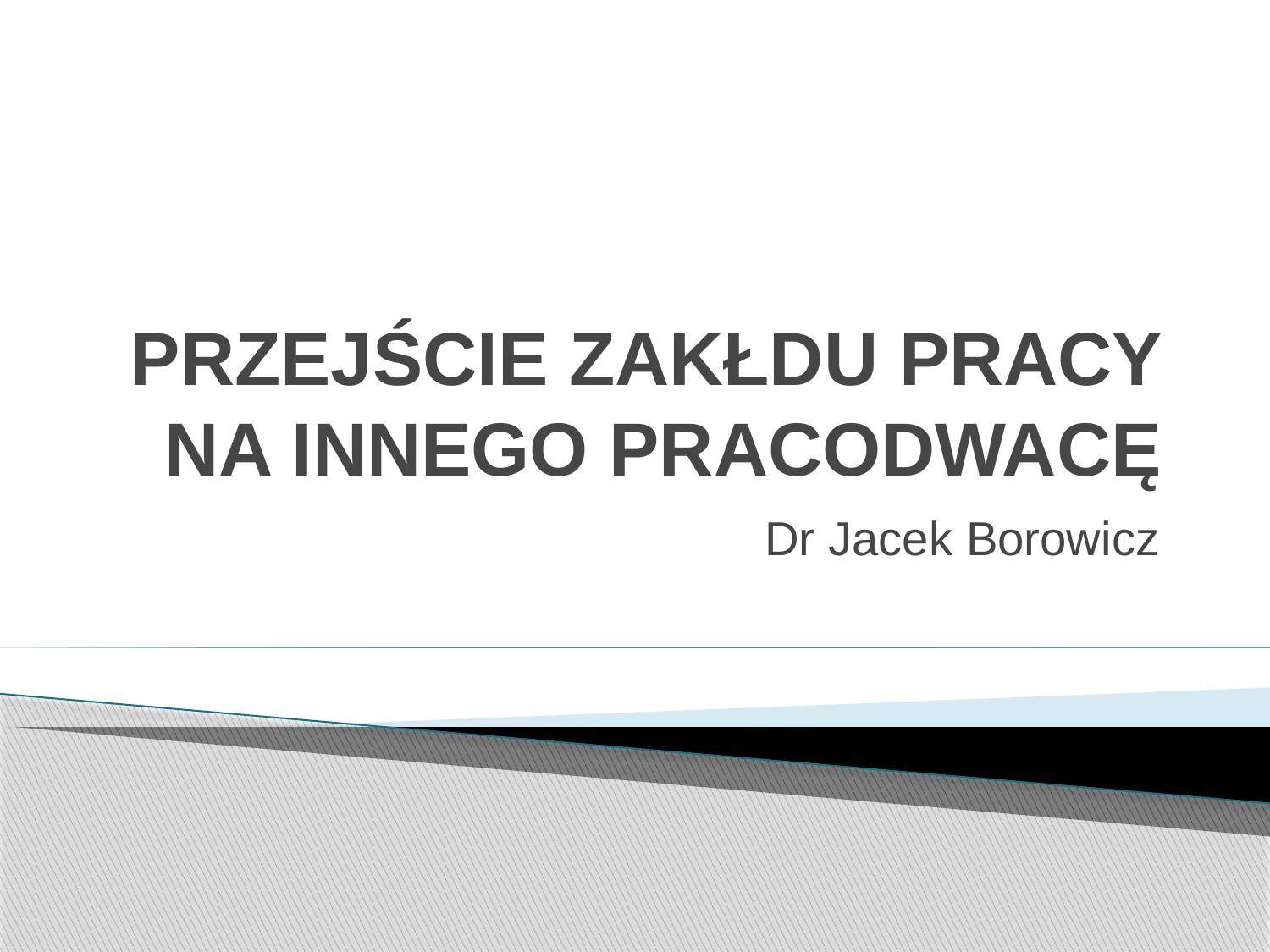

# PRZEJŚCIE ZAKŁDU PRACY NA INNEGO PRACODWACĘ
Dr Jacek Borowicz